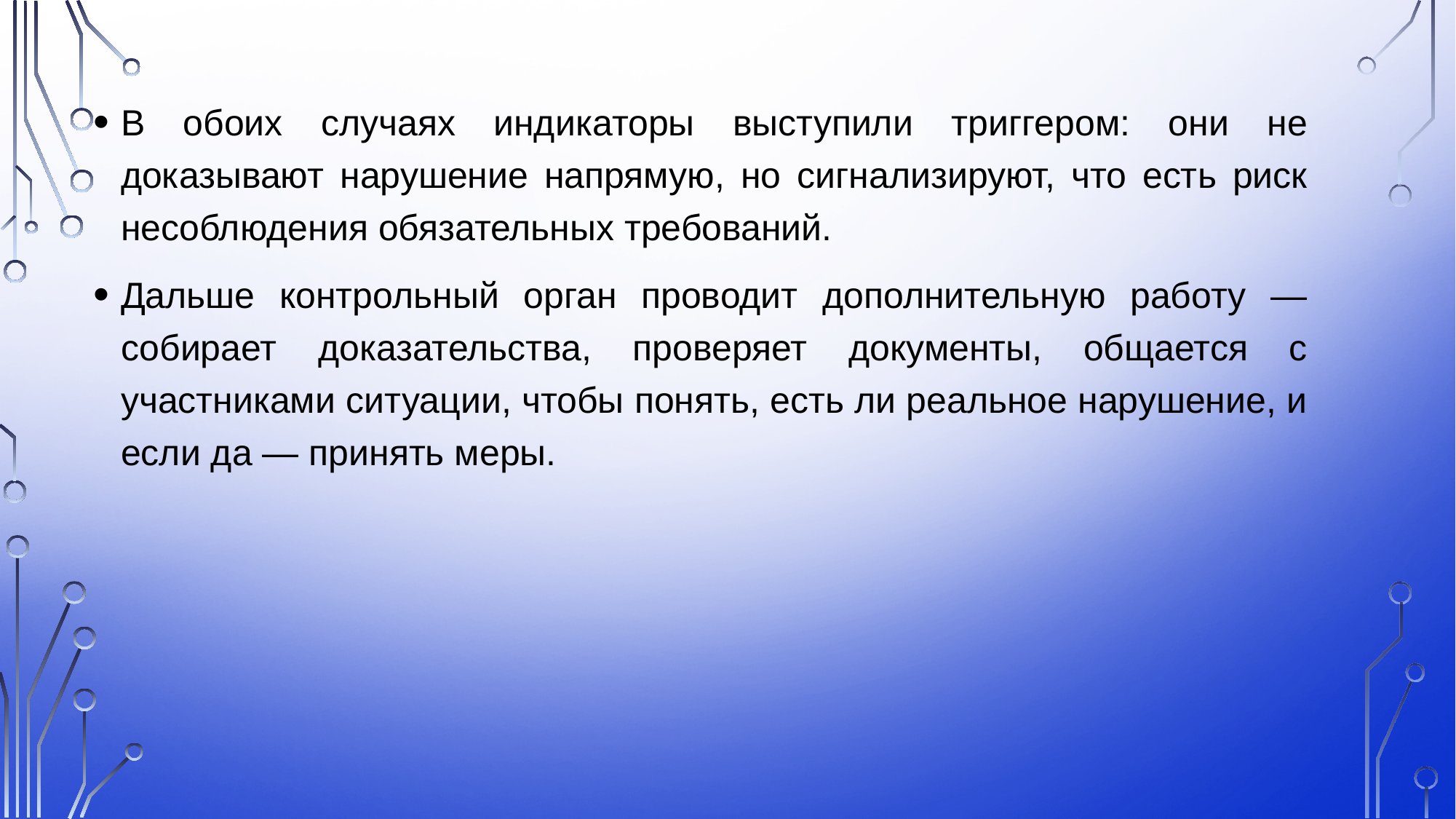

В обоих случаях индикаторы выступили триггером: они не доказывают нарушение напрямую, но сигнализируют, что есть риск несоблюдения обязательных требований.
Дальше контрольный орган проводит дополнительную работу — собирает доказательства, проверяет документы, общается с участниками ситуации, чтобы понять, есть ли реальное нарушение, и если да — принять меры.